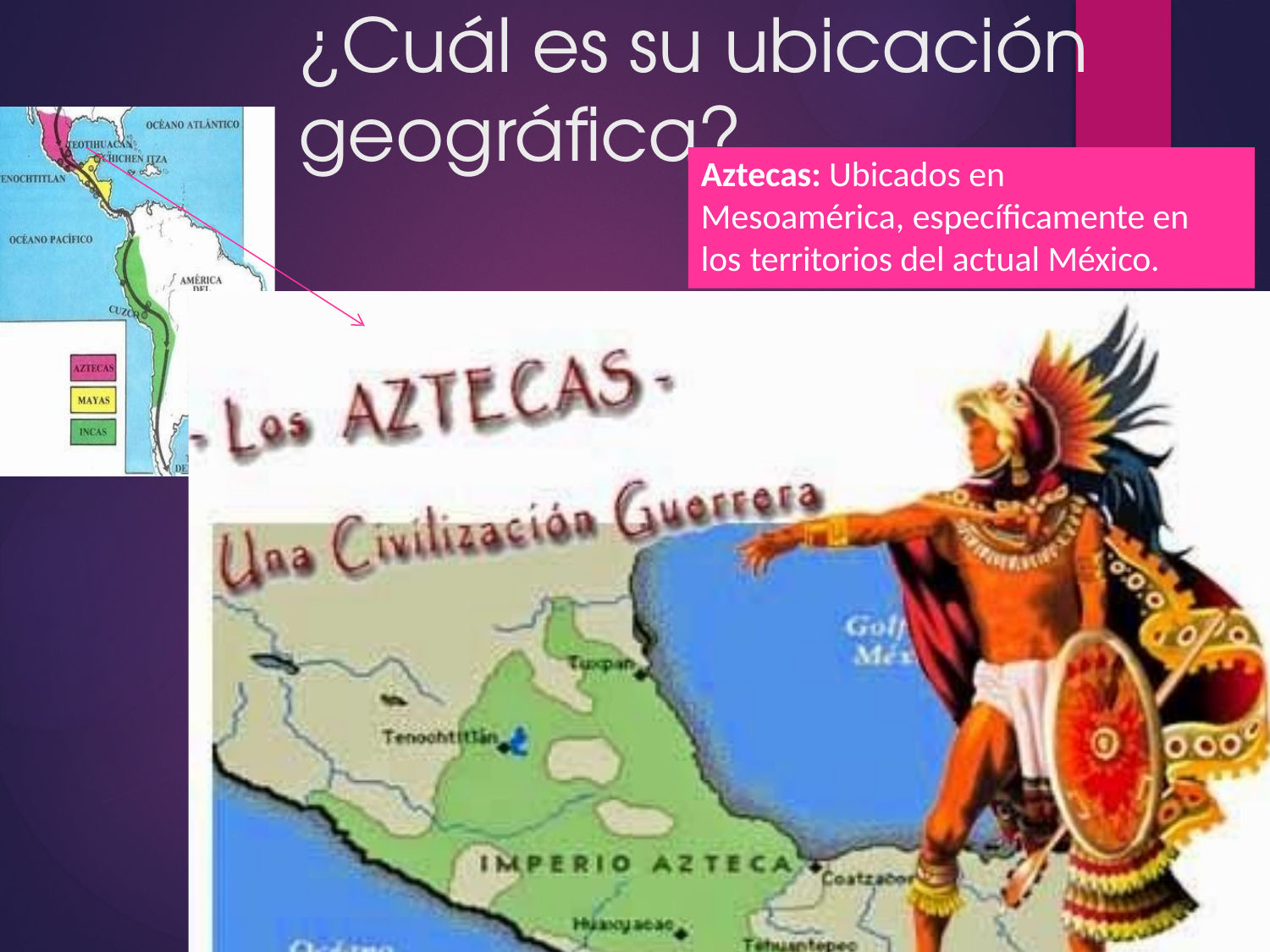

# ¿Cuál es su ubicación geográfica?

Aztecas: Ubicados en Mesoamérica, específicamente en los territorios del actual México.